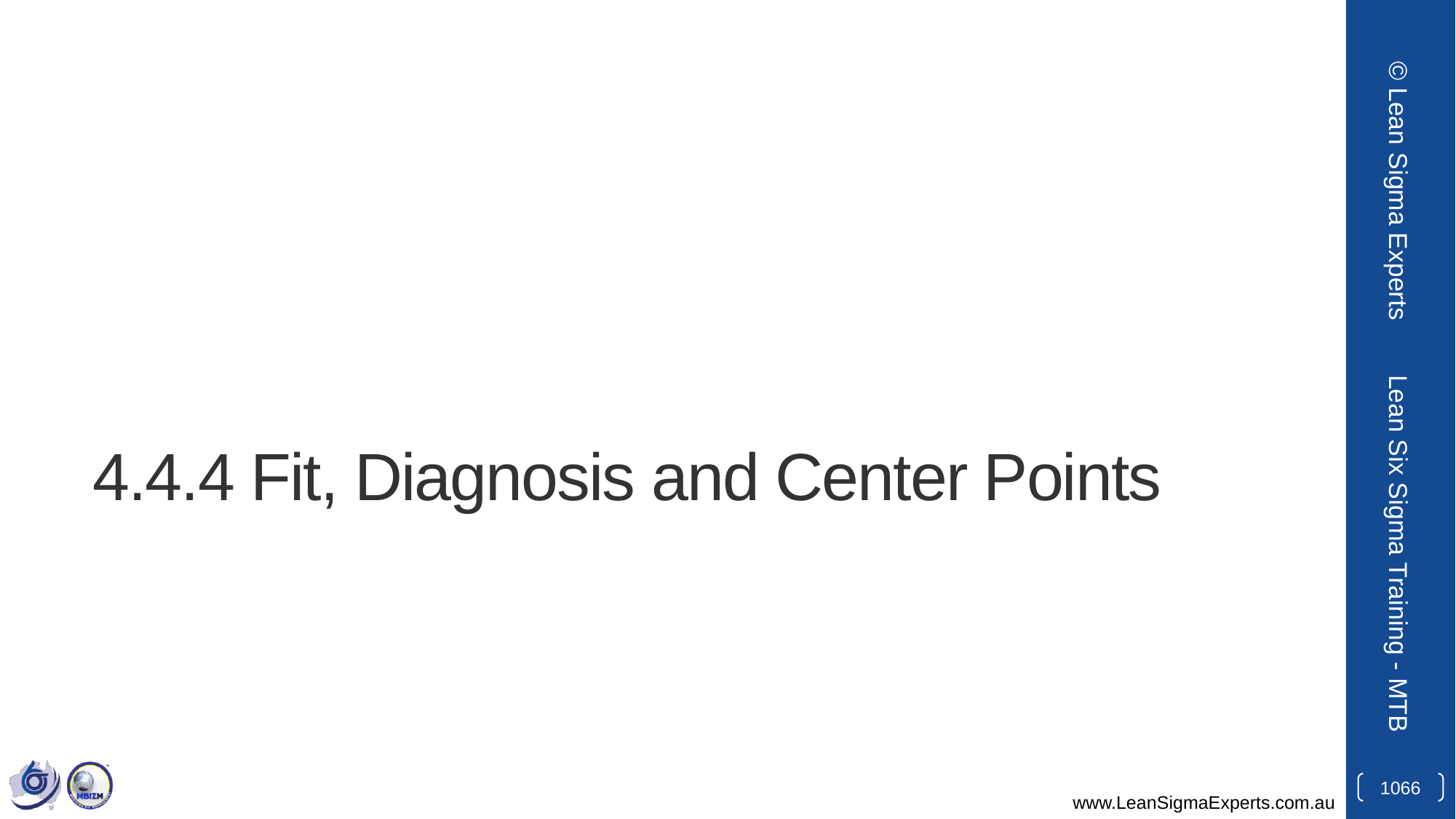

© Lean Sigma Experts
# 4.4.4 Fit, Diagnosis and Center Points
Lean Six Sigma Training - MTB
1066